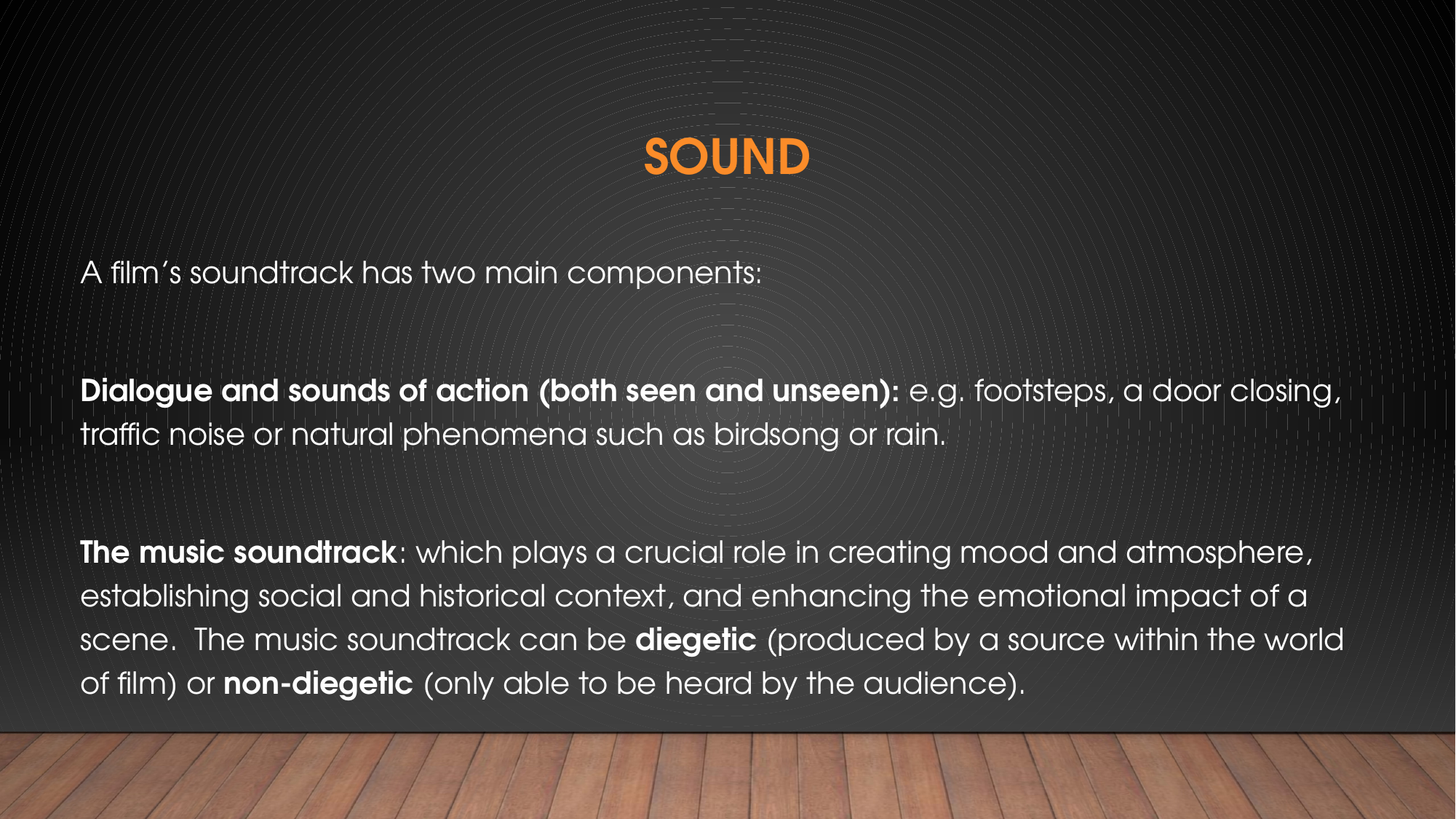

# sound
A film’s soundtrack has two main components:

Dialogue and sounds of action (both seen and unseen): e.g. footsteps, a door closing, traffic noise or natural phenomena such as birdsong or rain.

The music soundtrack: which plays a crucial role in creating mood and atmosphere, establishing social and historical context, and enhancing the emotional impact of a scene.  The music soundtrack can be diegetic (produced by a source within the world of film) or non-diegetic (only able to be heard by the audience).